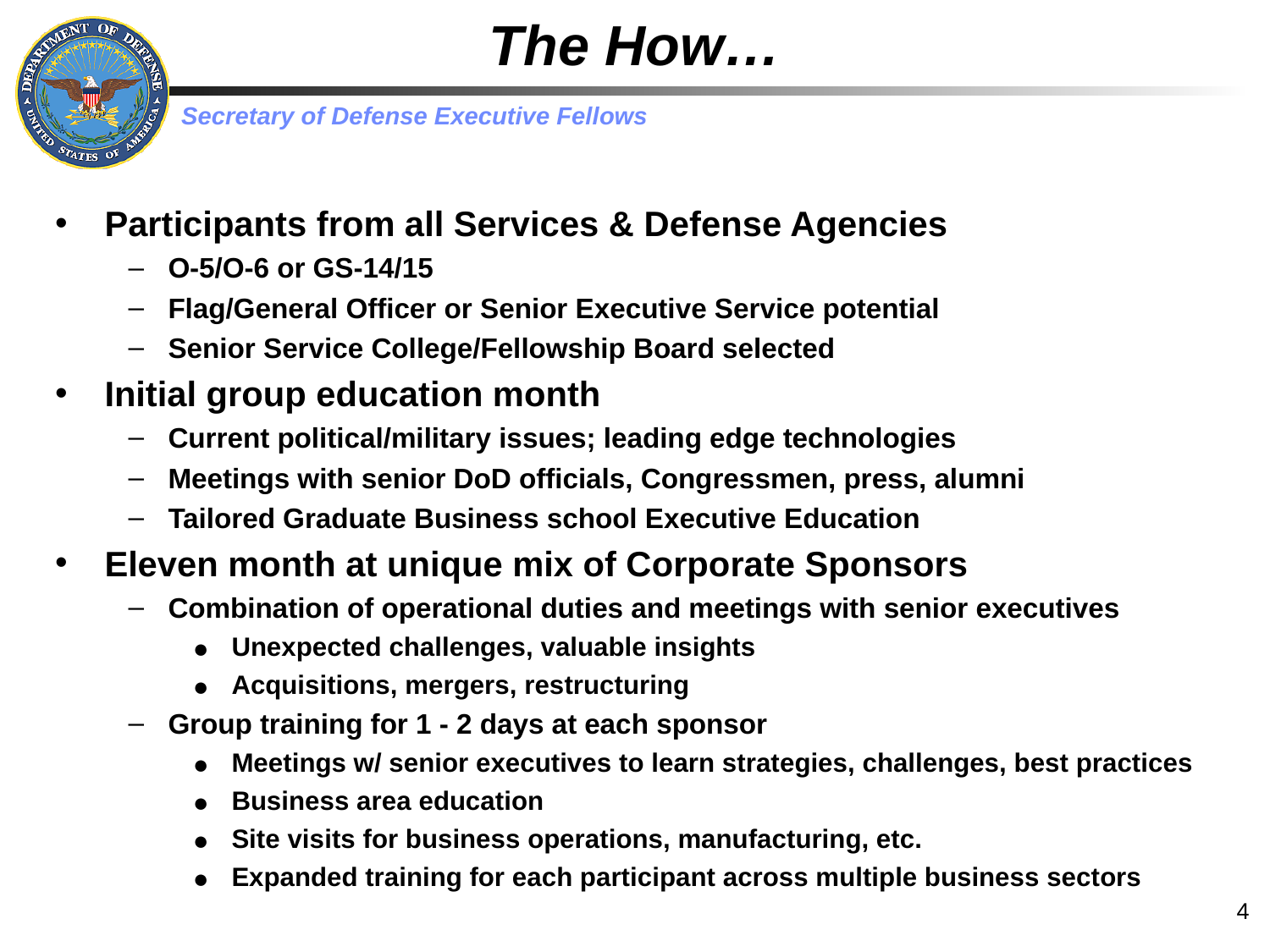

The How…
Participants from all Services & Defense Agencies
O-5/O-6 or GS-14/15
Flag/General Officer or Senior Executive Service potential
Senior Service College/Fellowship Board selected
Initial group education month
Current political/military issues; leading edge technologies
Meetings with senior DoD officials, Congressmen, press, alumni
Tailored Graduate Business school Executive Education
Eleven month at unique mix of Corporate Sponsors
Combination of operational duties and meetings with senior executives
Unexpected challenges, valuable insights
Acquisitions, mergers, restructuring
Group training for 1 - 2 days at each sponsor
Meetings w/ senior executives to learn strategies, challenges, best practices
Business area education
Site visits for business operations, manufacturing, etc.
Expanded training for each participant across multiple business sectors
4